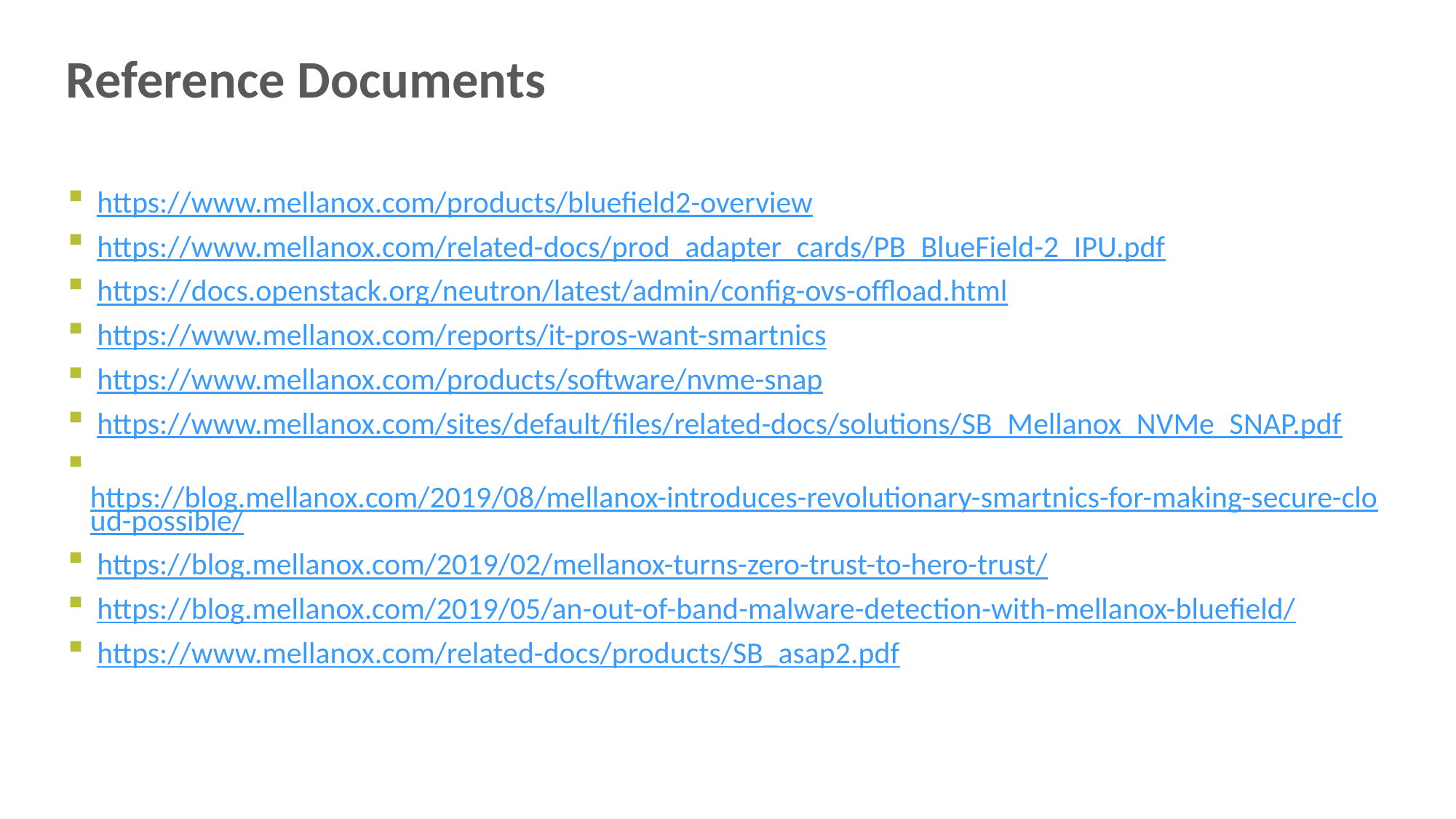

# Reference Documents
 https://www.mellanox.com/products/bluefield2-overview
 https://www.mellanox.com/related-docs/prod_adapter_cards/PB_BlueField-2_IPU.pdf
 https://docs.openstack.org/neutron/latest/admin/config-ovs-offload.html
 https://www.mellanox.com/reports/it-pros-want-smartnics
 https://www.mellanox.com/products/software/nvme-snap
 https://www.mellanox.com/sites/default/files/related-docs/solutions/SB_Mellanox_NVMe_SNAP.pdf
 https://blog.mellanox.com/2019/08/mellanox-introduces-revolutionary-smartnics-for-making-secure-cloud-possible/
 https://blog.mellanox.com/2019/02/mellanox-turns-zero-trust-to-hero-trust/
 https://blog.mellanox.com/2019/05/an-out-of-band-malware-detection-with-mellanox-bluefield/
 https://www.mellanox.com/related-docs/products/SB_asap2.pdf